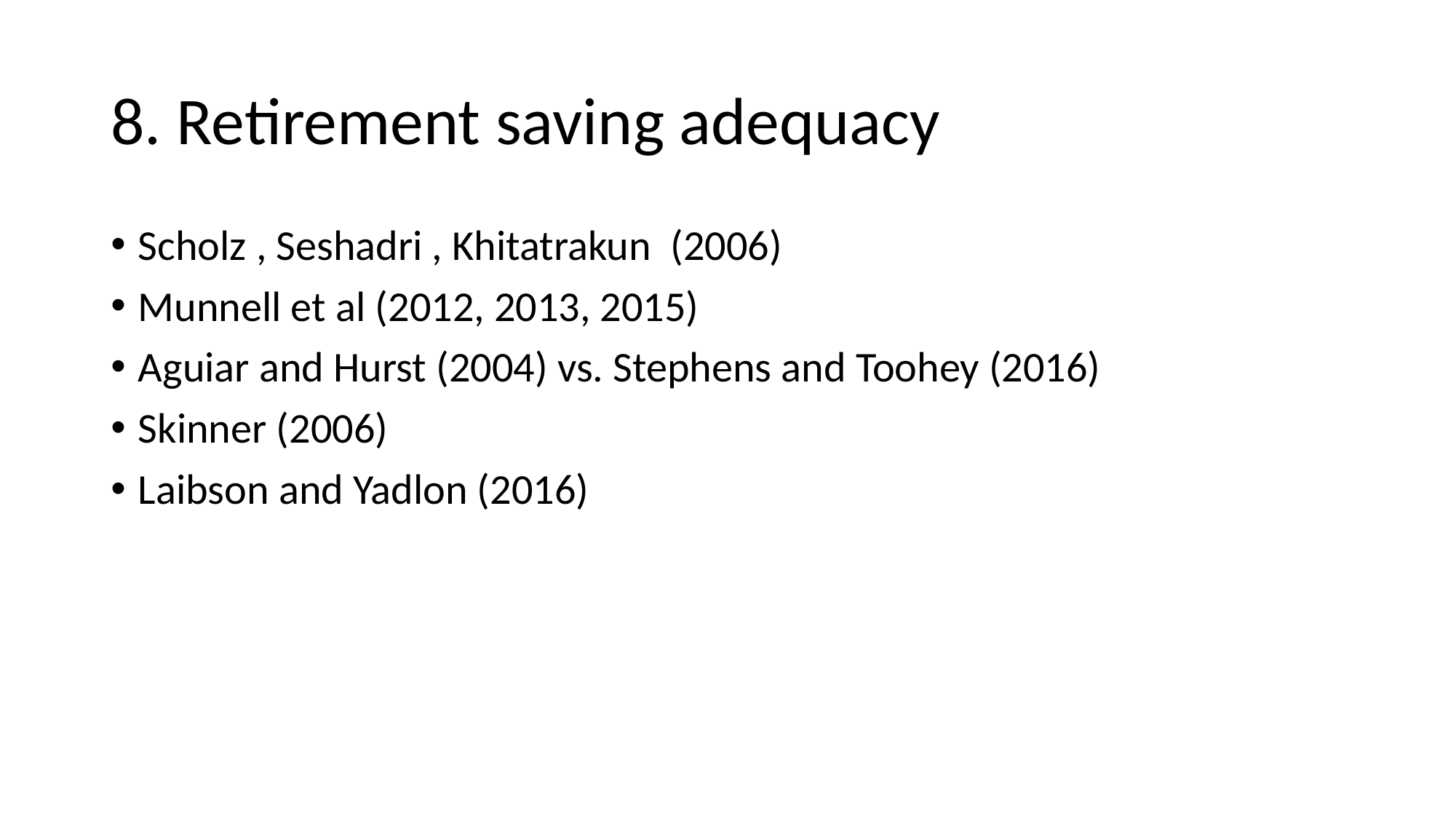

# 8. Retirement saving adequacy
Scholz , Seshadri , Khitatrakun  (2006)
Munnell et al (2012, 2013, 2015)
Aguiar and Hurst (2004) vs. Stephens and Toohey (2016)
Skinner (2006)
Laibson and Yadlon (2016)